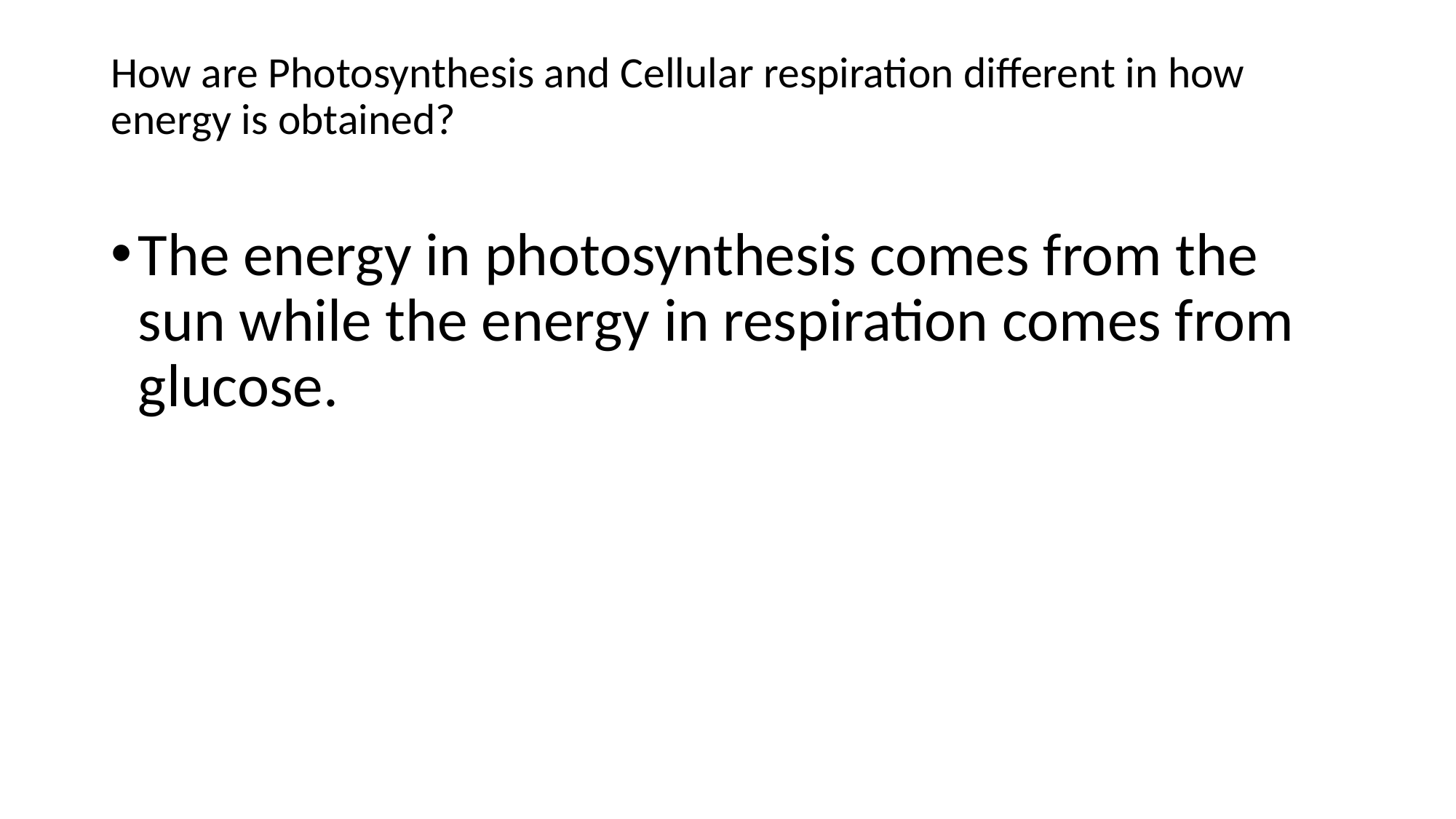

# How are Photosynthesis and Cellular respiration different in how energy is obtained?
The energy in photosynthesis comes from the sun while the energy in respiration comes from glucose.